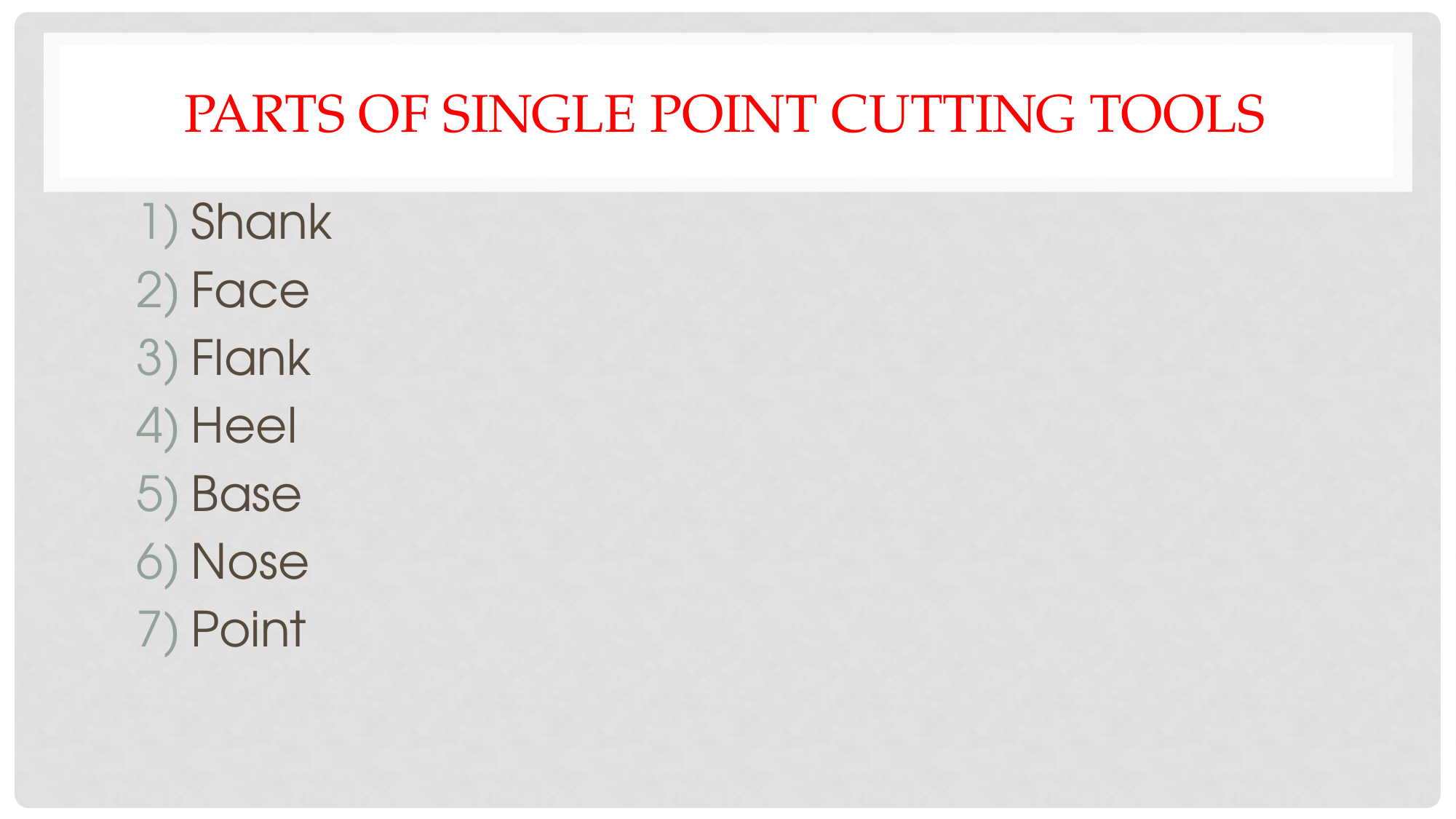

# Parts of Single Point Cutting Tools
Shank
Face
Flank
Heel
Base
Nose
Point